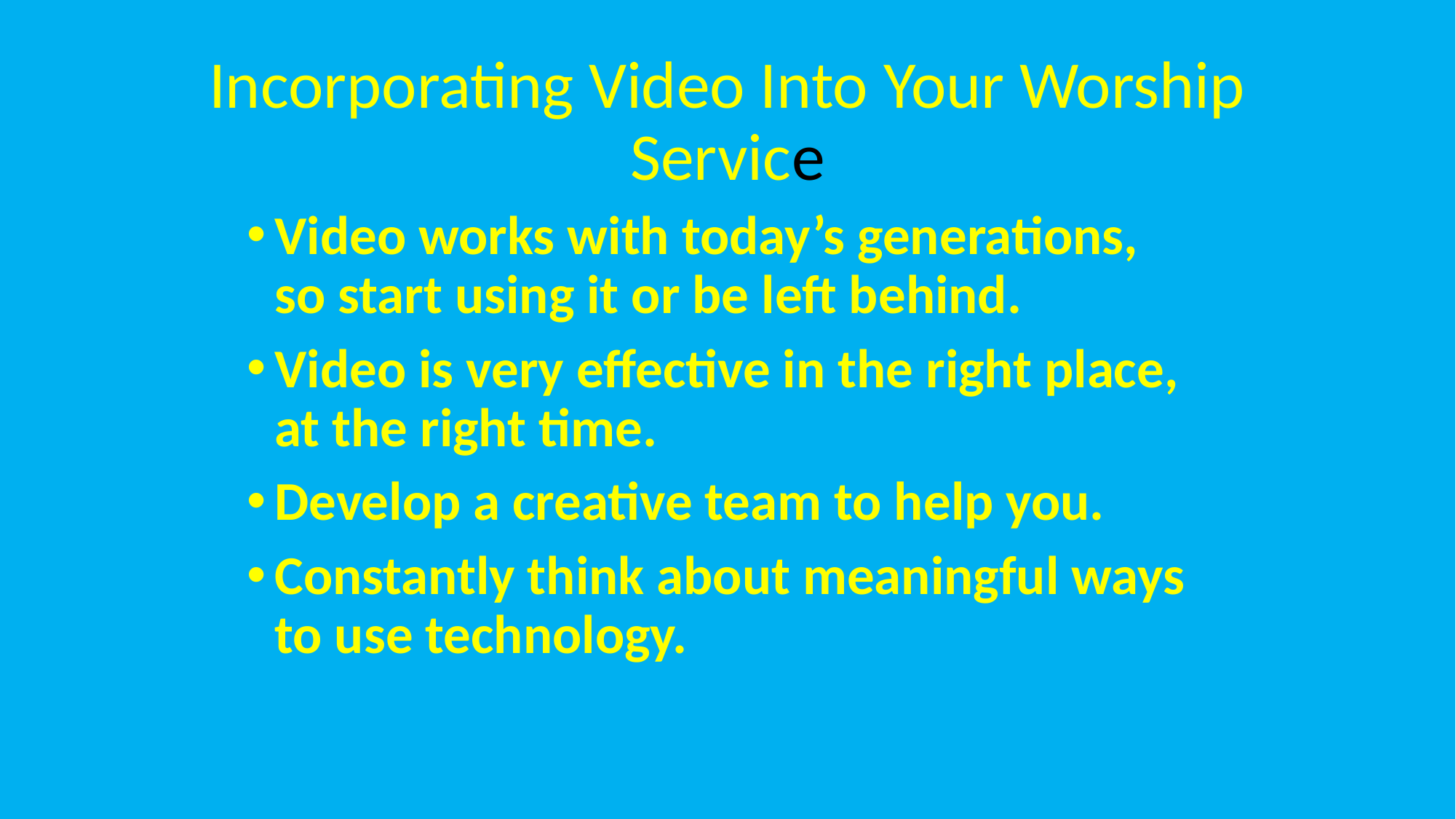

# Incorporating Video Into Your Worship Service
Video works with today’s generations, so start using it or be left behind.
Video is very effective in the right place, at the right time.
Develop a creative team to help you.
Constantly think about meaningful ways to use technology.